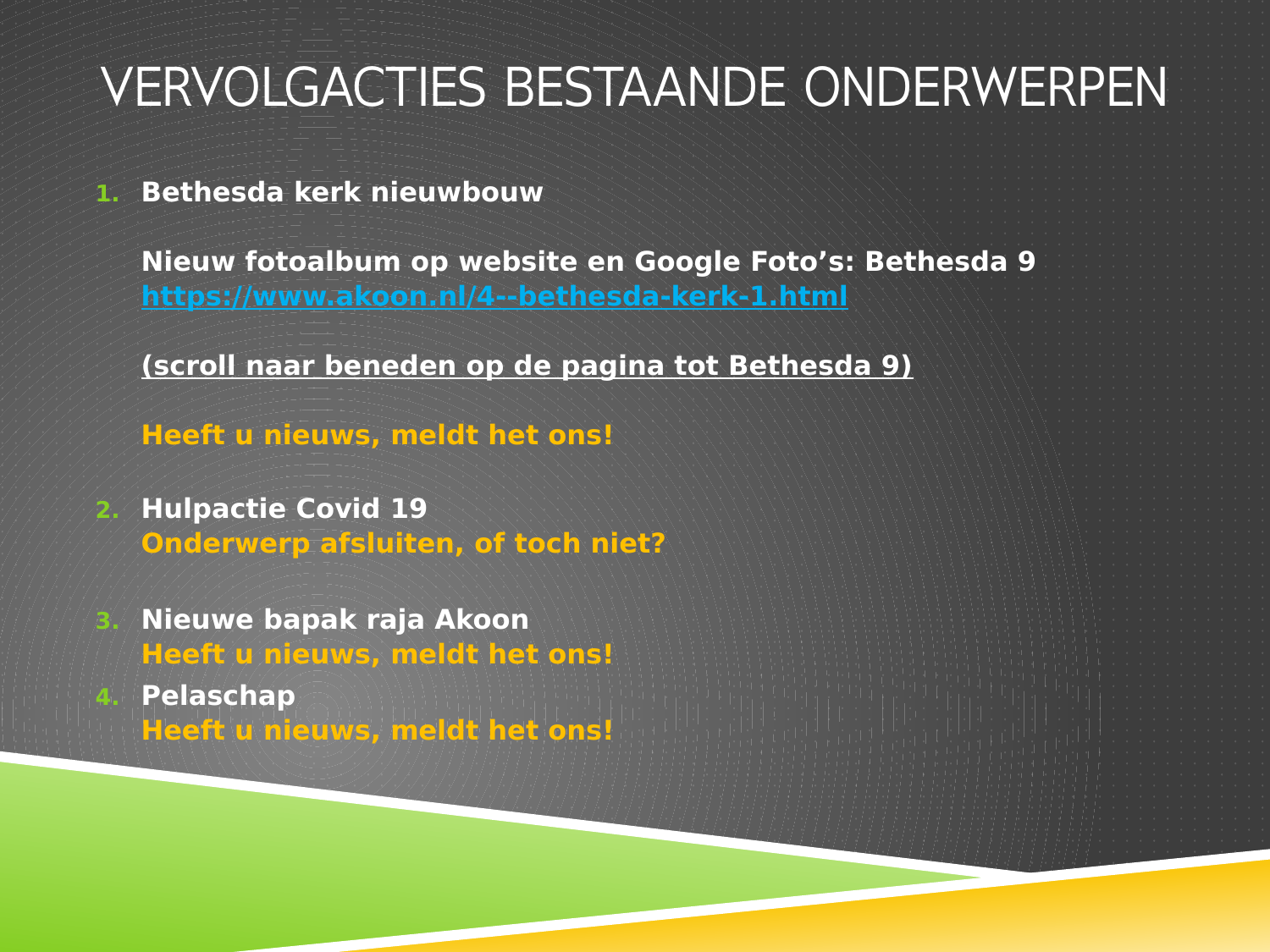

# Vervolgacties bestaande onderwerpen
Bethesda kerk nieuwbouw
Nieuw fotoalbum op website en Google Foto’s: Bethesda 9
https://www.akoon.nl/4--bethesda-kerk-1.html
(scroll naar beneden op de pagina tot Bethesda 9)
Heeft u nieuws, meldt het ons!
Hulpactie Covid 19
Onderwerp afsluiten, of toch niet?
Nieuwe bapak raja Akoon
Heeft u nieuws, meldt het ons!
Pelaschap
Heeft u nieuws, meldt het ons!